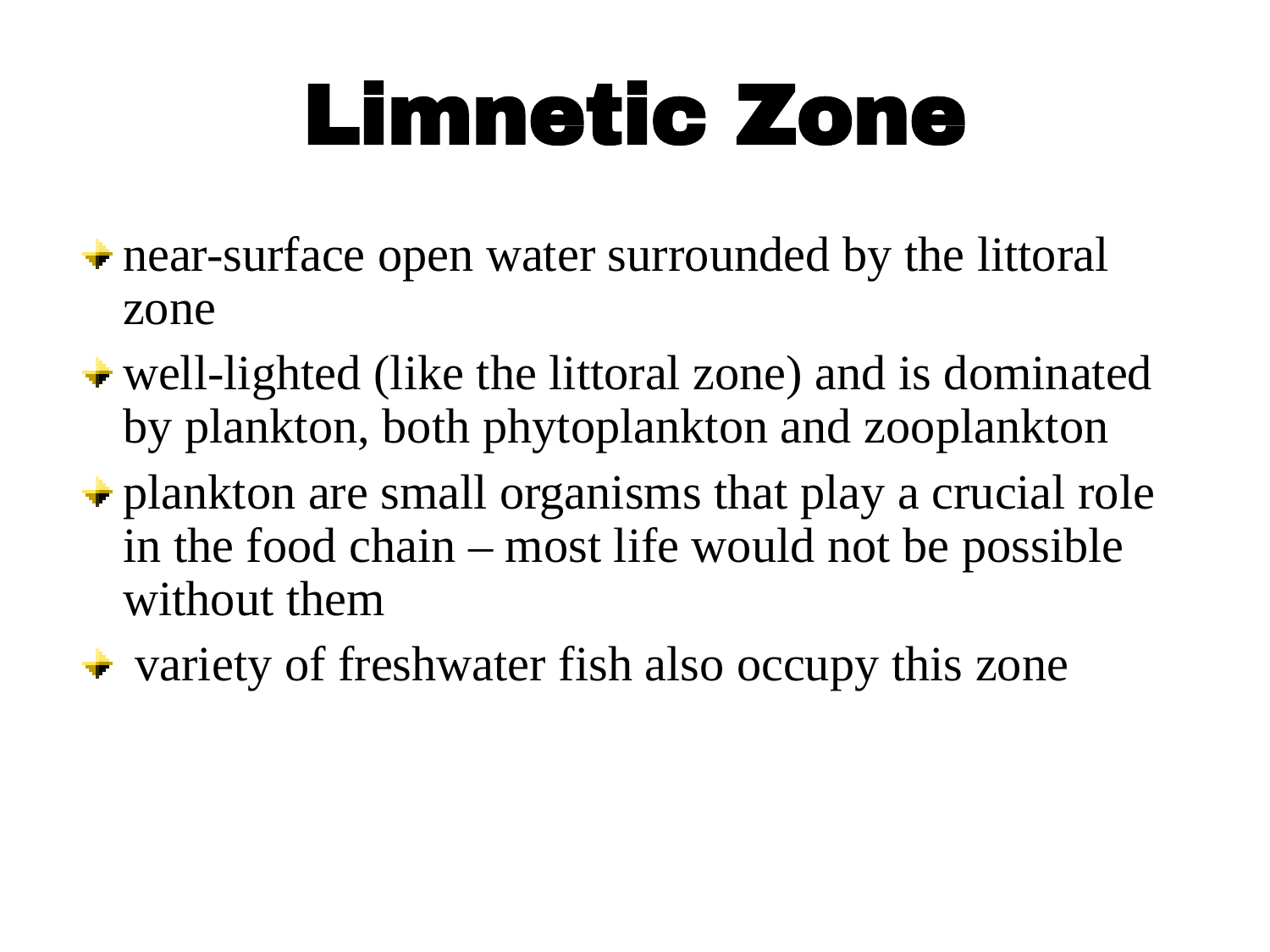

Limnetic Zone
near-surface open water surrounded by the littoral zone
well-lighted (like the littoral zone) and is dominated by plankton, both phytoplankton and zooplankton
plankton are small organisms that play a crucial role in the food chain – most life would not be possible without them
 variety of freshwater fish also occupy this zone